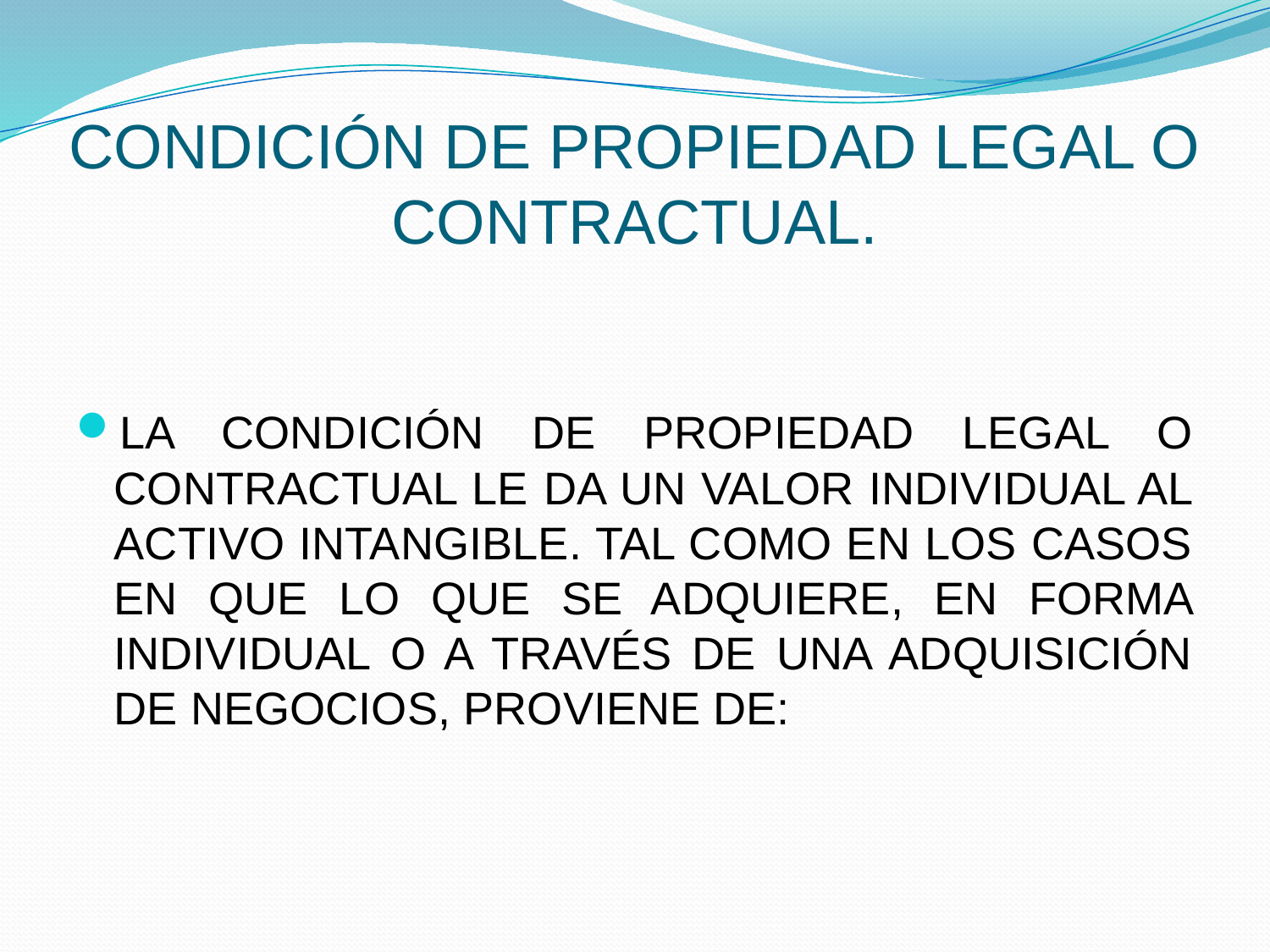

# CONDICIÓN DE PROPIEDAD LEGAL O CONTRACTUAL.

LA CONDICIÓN DE PROPIEDAD LEGAL O CONTRACTUAL LE DA UN VALOR INDIVIDUAL AL ACTIVO INTANGIBLE. TAL COMO EN LOS CASOS EN QUE LO QUE SE ADQUIERE, EN FORMA INDIVIDUAL O A TRAVÉS DE UNA ADQUISICIÓN DE NEGOCIOS, PROVIENE DE: